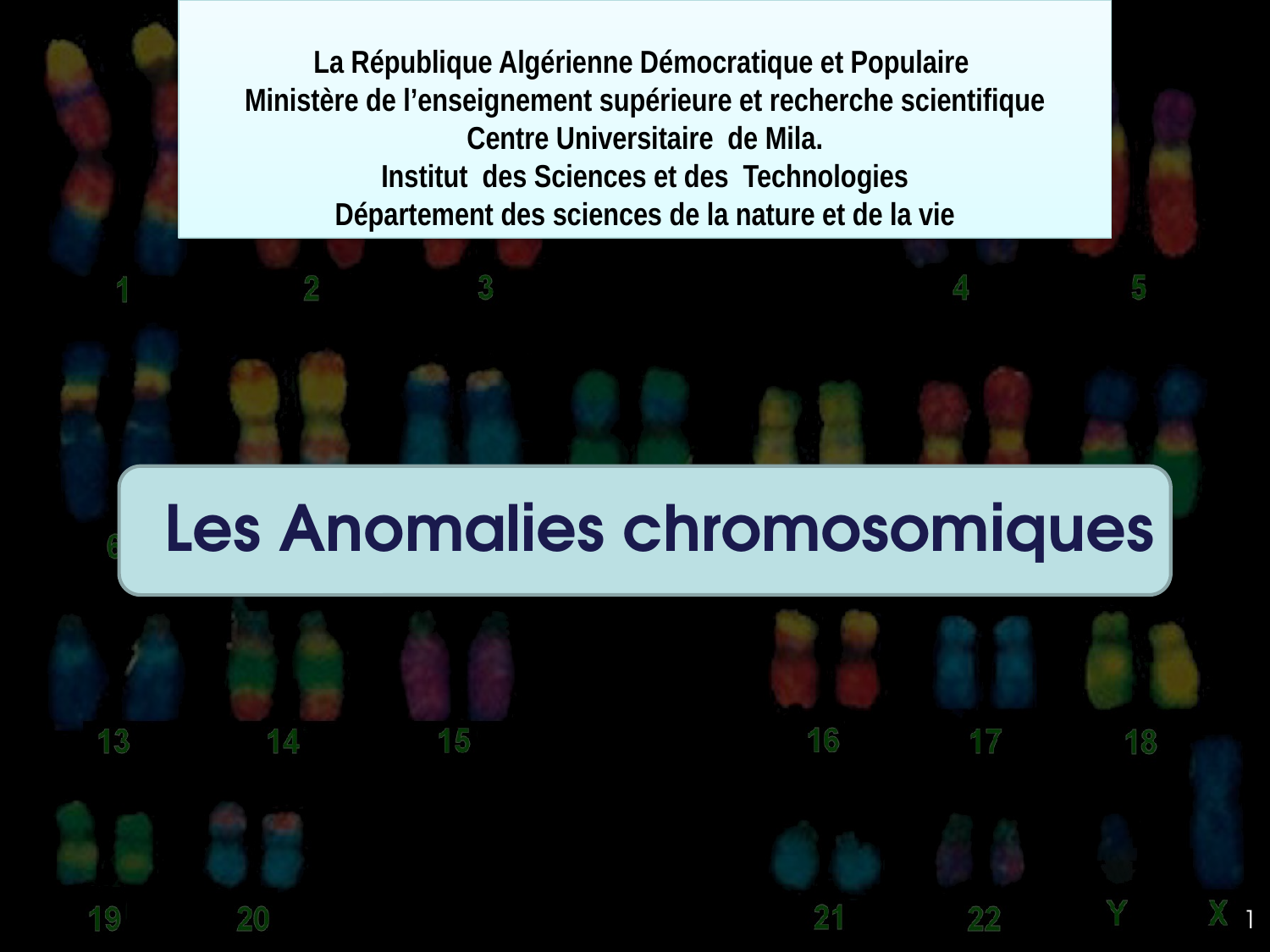

La République Algérienne Démocratique et Populaire
Ministère de l’enseignement supérieure et recherche scientifique
Centre Universitaire  de Mila.
Institut  des Sciences et des  Technologies
Département des sciences de la nature et de la vie
# Les Anomalies chromosomiques

1